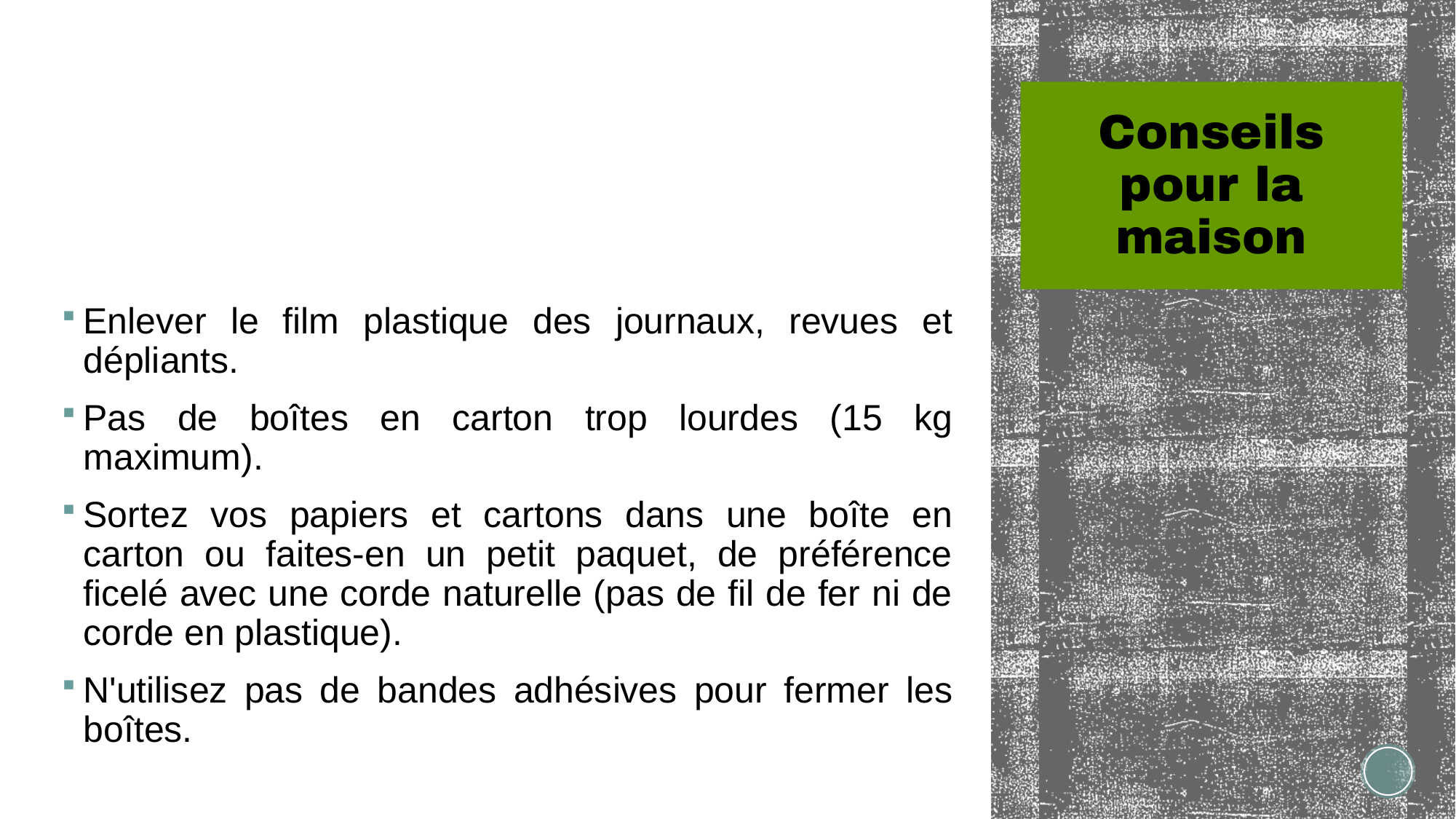

# Conseils pour la maison

Enlever le film plastique des journaux, revues et dépliants.
Pas de boîtes en carton trop lourdes (15 kg maximum).
Sortez vos papiers et cartons dans une boîte en carton ou faites-en un petit paquet, de préférence ficelé avec une corde naturelle (pas de fil de fer ni de corde en plastique).
N'utilisez pas de bandes adhésives pour fermer les boîtes.